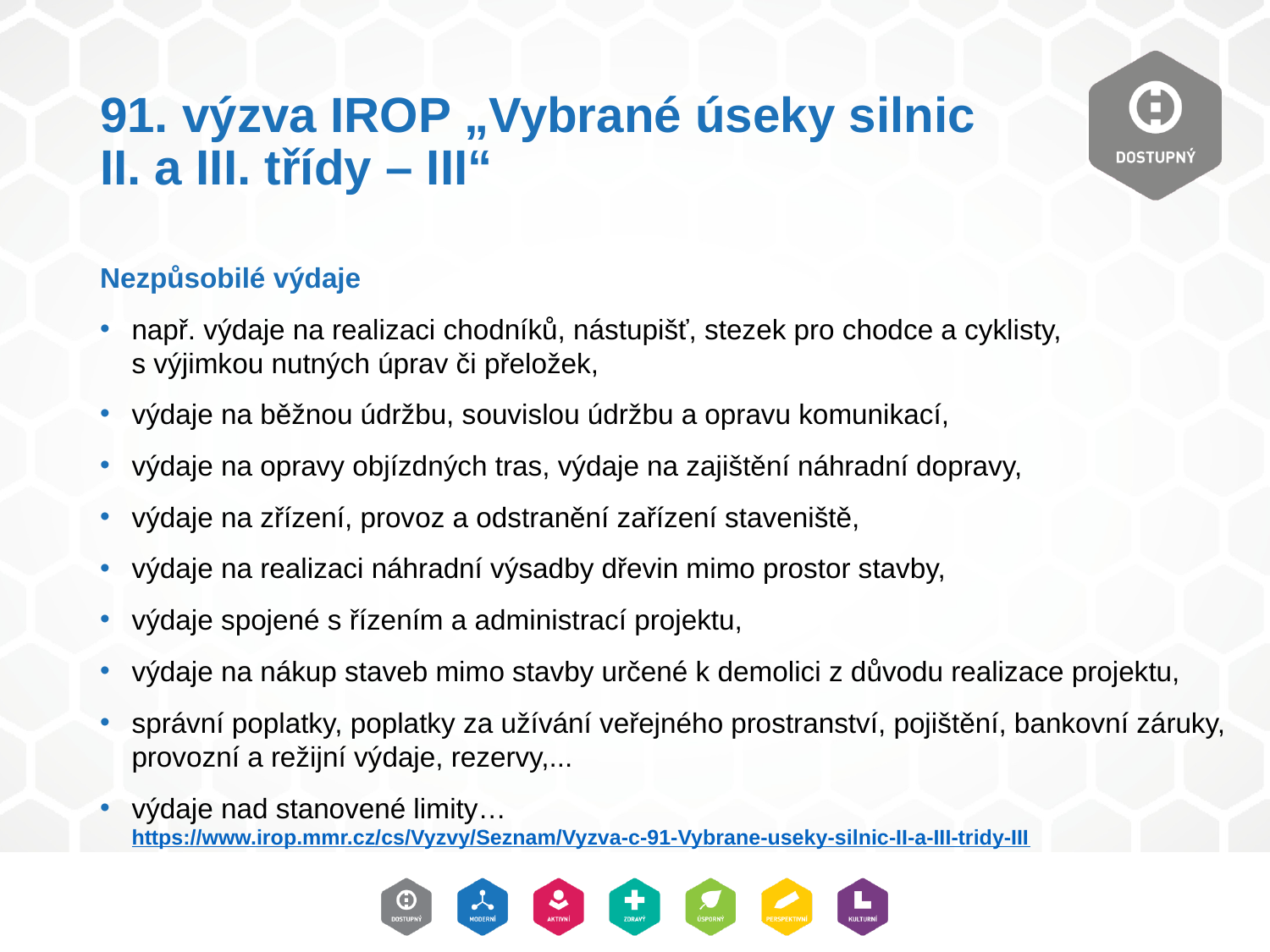

# 91. výzva IROP „Vybrané úseky silnic II. a III. třídy – III“
Nezpůsobilé výdaje
např. výdaje na realizaci chodníků, nástupišť, stezek pro chodce a cyklisty,
s výjimkou nutných úprav či přeložek,
výdaje na běžnou údržbu, souvislou údržbu a opravu komunikací,
výdaje na opravy objízdných tras, výdaje na zajištění náhradní dopravy,
výdaje na zřízení, provoz a odstranění zařízení staveniště,
výdaje na realizaci náhradní výsadby dřevin mimo prostor stavby,
výdaje spojené s řízením a administrací projektu,
výdaje na nákup staveb mimo stavby určené k demolici z důvodu realizace projektu,
správní poplatky, poplatky za užívání veřejného prostranství, pojištění, bankovní záruky, provozní a režijní výdaje, rezervy,...
výdaje nad stanovené limity…
https://www.irop.mmr.cz/cs/Vyzvy/Seznam/Vyzva-c-91-Vybrane-useky-silnic-II-a-III-tridy-III